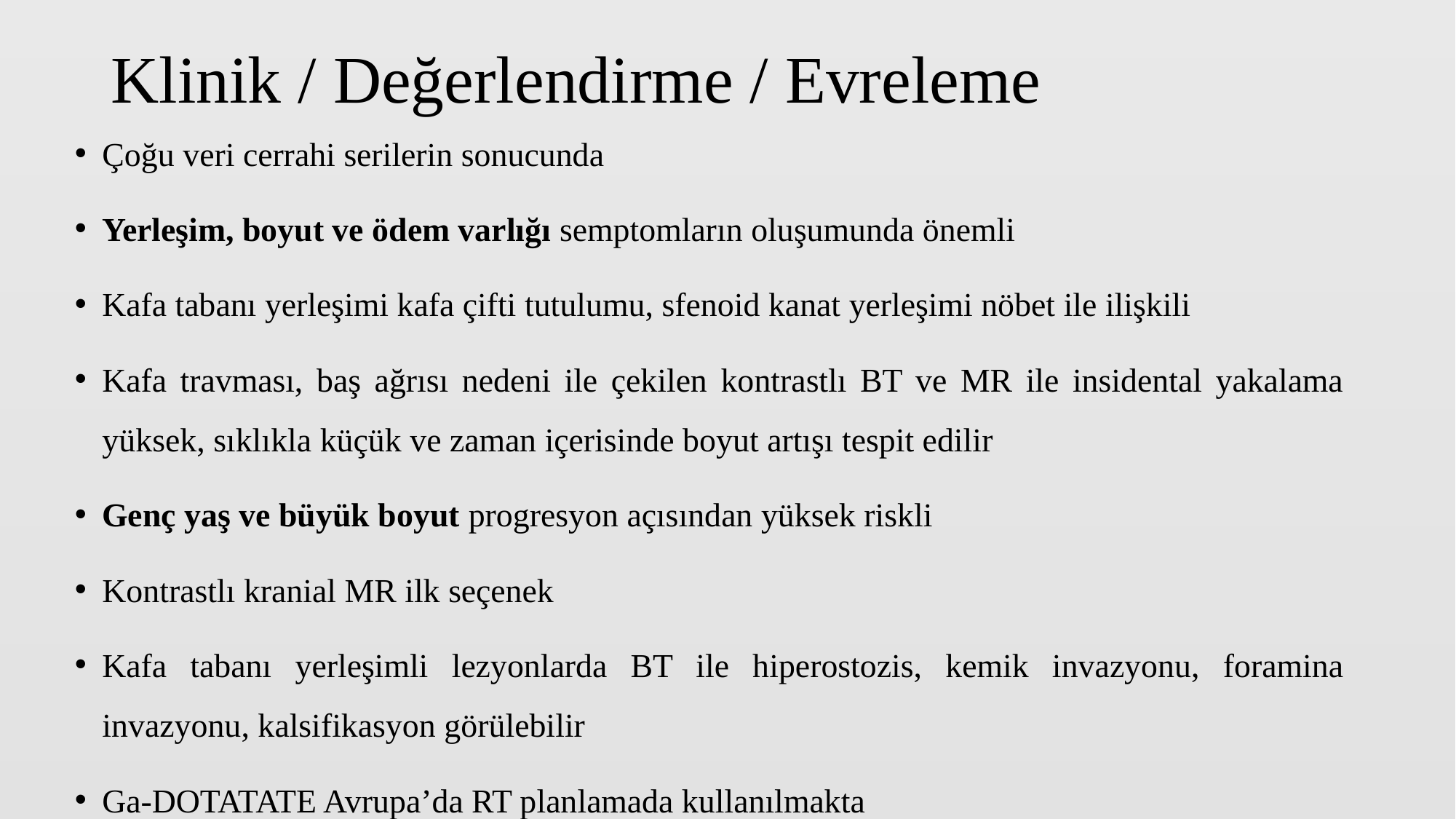

# Klinik / Değerlendirme / Evreleme
Çoğu veri cerrahi serilerin sonucunda
Yerleşim, boyut ve ödem varlığı semptomların oluşumunda önemli
Kafa tabanı yerleşimi kafa çifti tutulumu, sfenoid kanat yerleşimi nöbet ile ilişkili
Kafa travması, baş ağrısı nedeni ile çekilen kontrastlı BT ve MR ile insidental yakalama yüksek, sıklıkla küçük ve zaman içerisinde boyut artışı tespit edilir
Genç yaş ve büyük boyut progresyon açısından yüksek riskli
Kontrastlı kranial MR ilk seçenek
Kafa tabanı yerleşimli lezyonlarda BT ile hiperostozis, kemik invazyonu, foramina invazyonu, kalsifikasyon görülebilir
Ga-DOTATATE Avrupa’da RT planlamada kullanılmakta